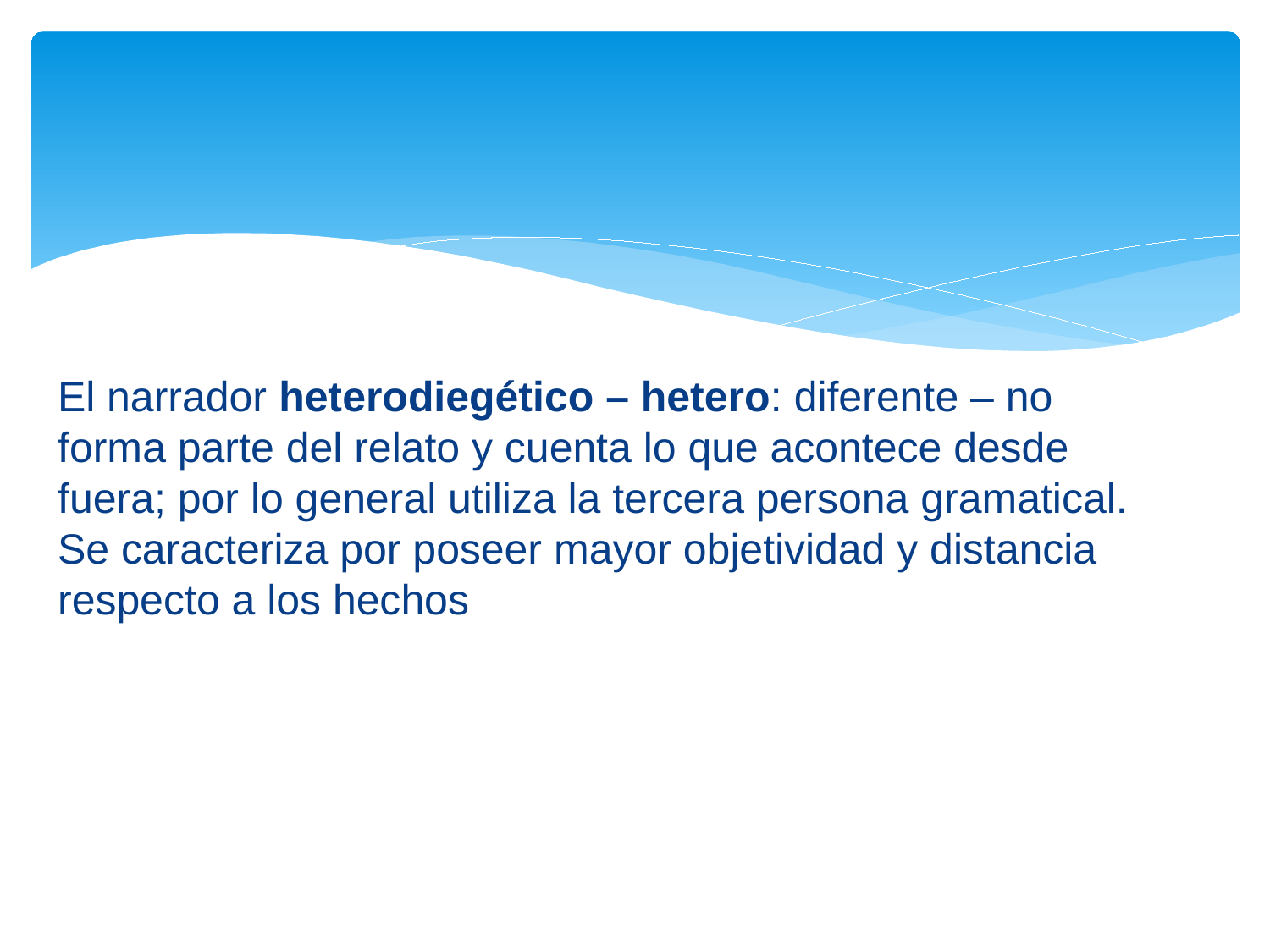

El narrador heterodiegético – hetero: diferente – no forma parte del relato y cuenta lo que acontece desde fuera; por lo general utiliza la tercera persona gramatical. Se caracteriza por poseer mayor objetividad y distancia respecto a los hechos